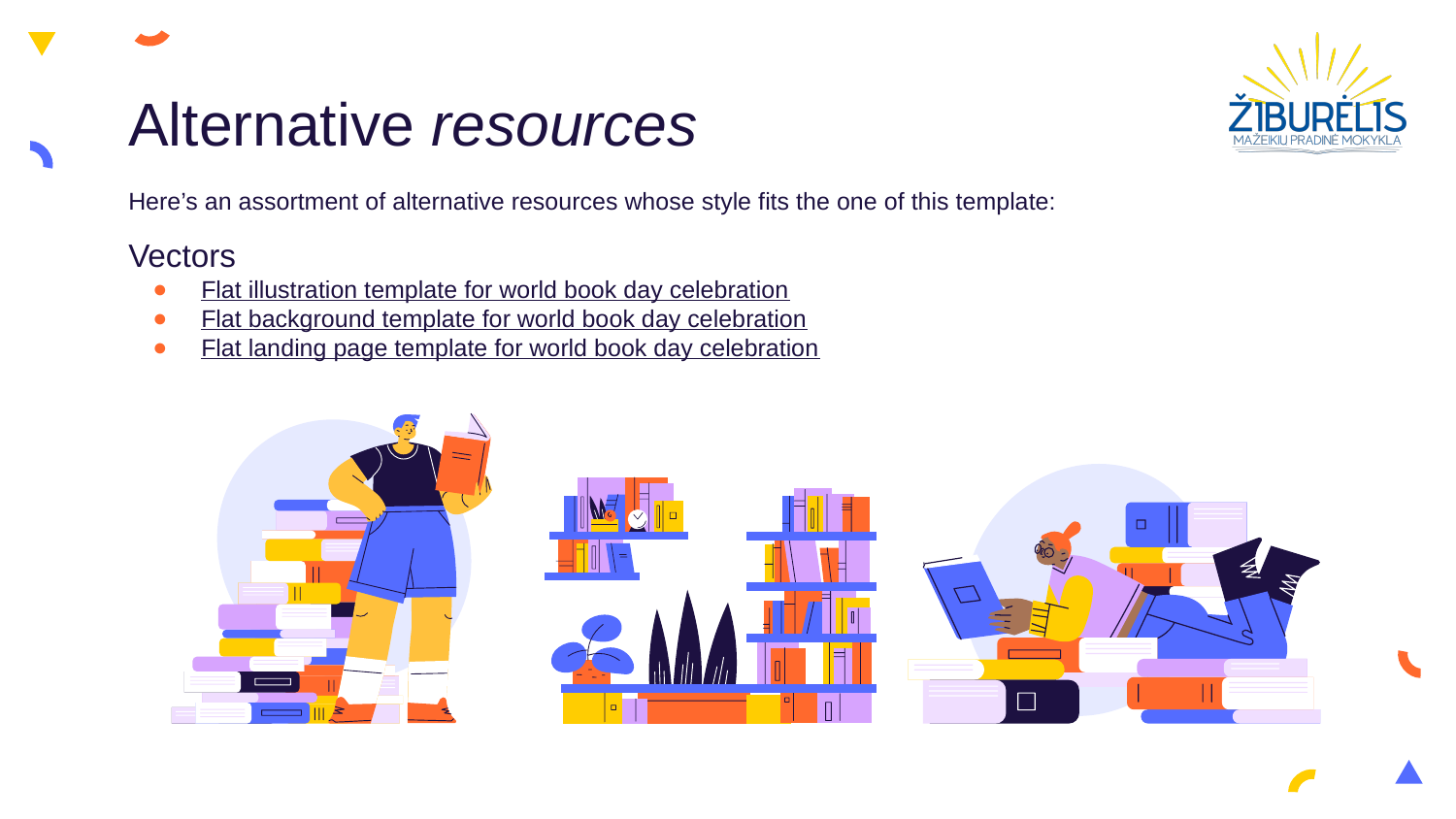

# Alternative resources
Here’s an assortment of alternative resources whose style fits the one of this template:
Vectors
Flat illustration template for world book day celebration
Flat background template for world book day celebration
Flat landing page template for world book day celebration